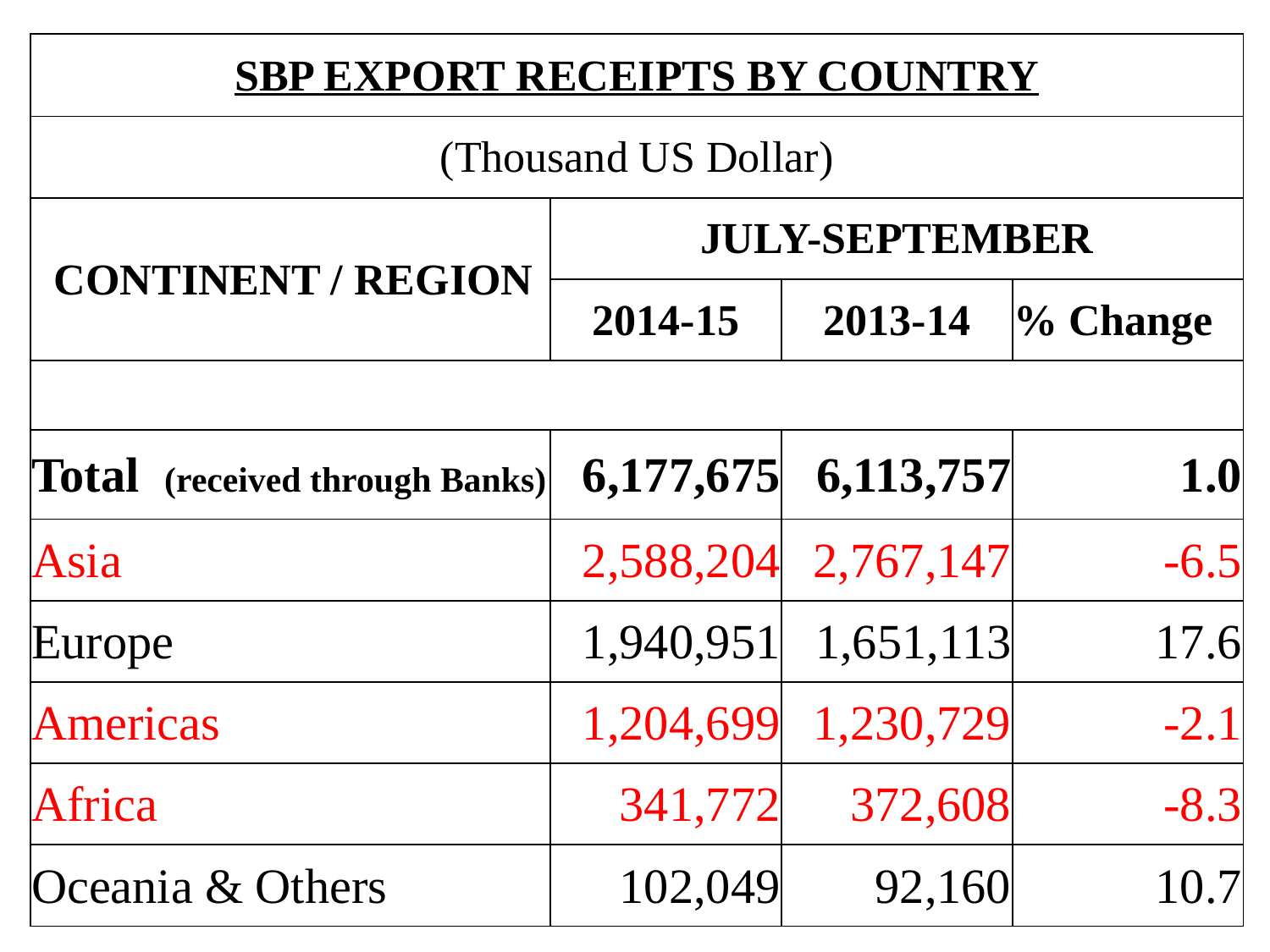

| SBP EXPORT RECEIPTS BY COUNTRY |  |  |  |
| --- | --- | --- | --- |
| (Thousand US Dollar) |  |  |  |
| CONTINENT / REGION | JULY-SEPTEMBER |  |  |
|  | 2014-15 | 2013-14 | % Change |
|  |  |  |  |
| Total (received through Banks) | 6,177,675 | 6,113,757 | 1.0 |
| Asia | 2,588,204 | 2,767,147 | -6.5 |
| Europe | 1,940,951 | 1,651,113 | 17.6 |
| Americas | 1,204,699 | 1,230,729 | -2.1 |
| Africa | 341,772 | 372,608 | -8.3 |
| Oceania & Others | 102,049 | 92,160 | 10.7 |